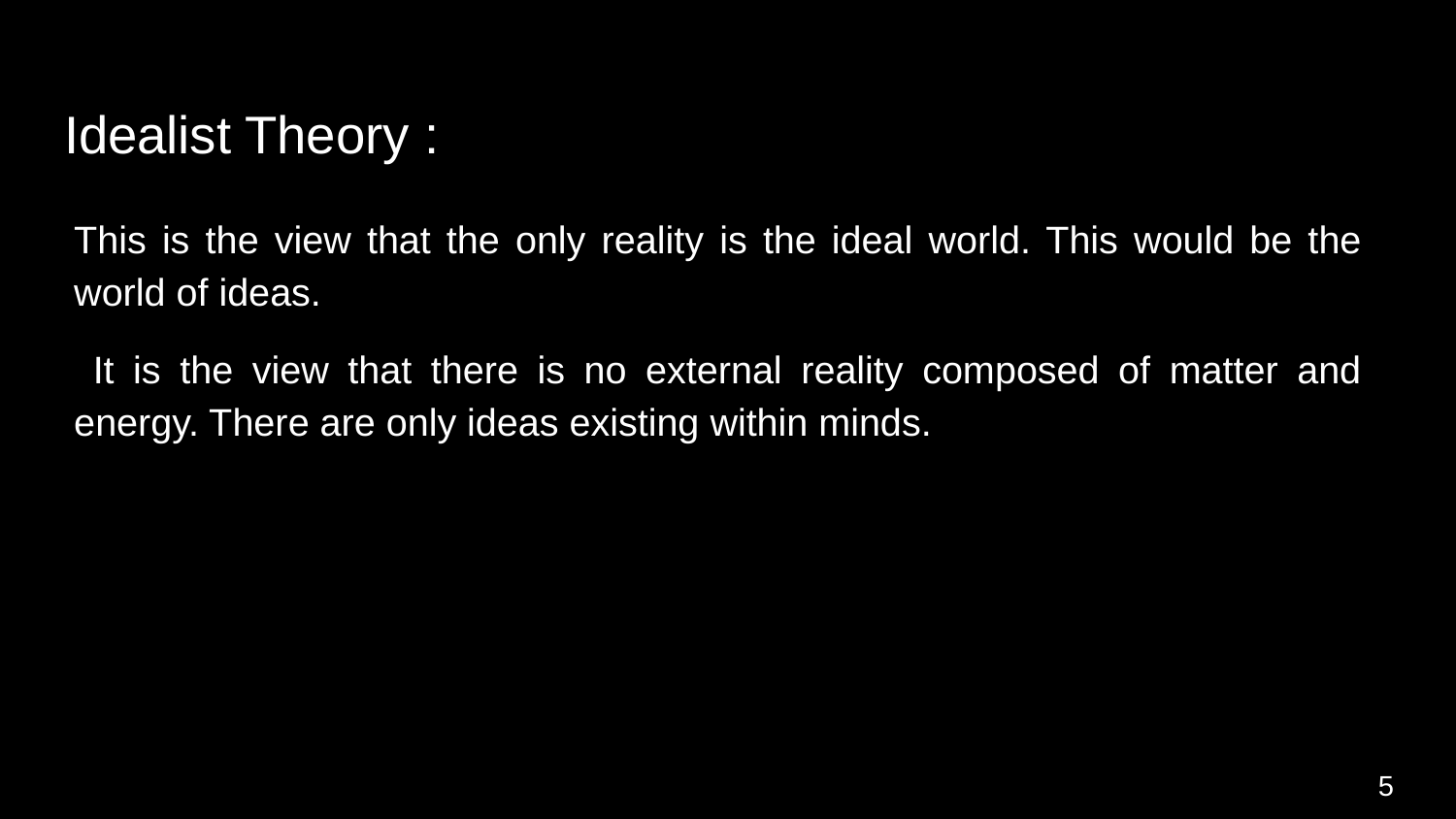

# Idealist Theory :
This is the view that the only reality is the ideal world. This would be the world of ideas.
 It is the view that there is no external reality composed of matter and energy. There are only ideas existing within minds.
5